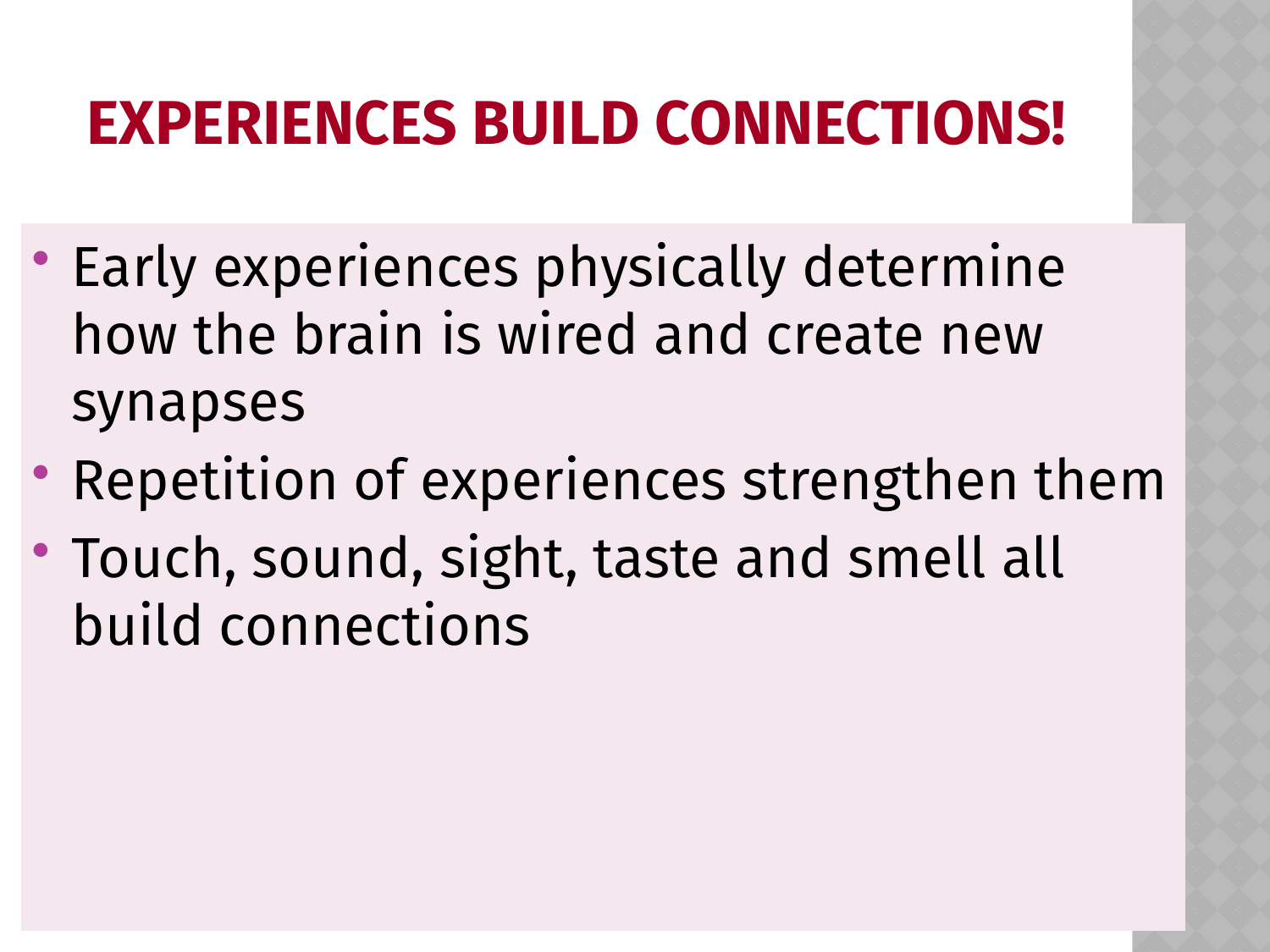

# Experiences build connections!
Early experiences physically determine how the brain is wired and create new synapses
Repetition of experiences strengthen them
Touch, sound, sight, taste and smell all build connections